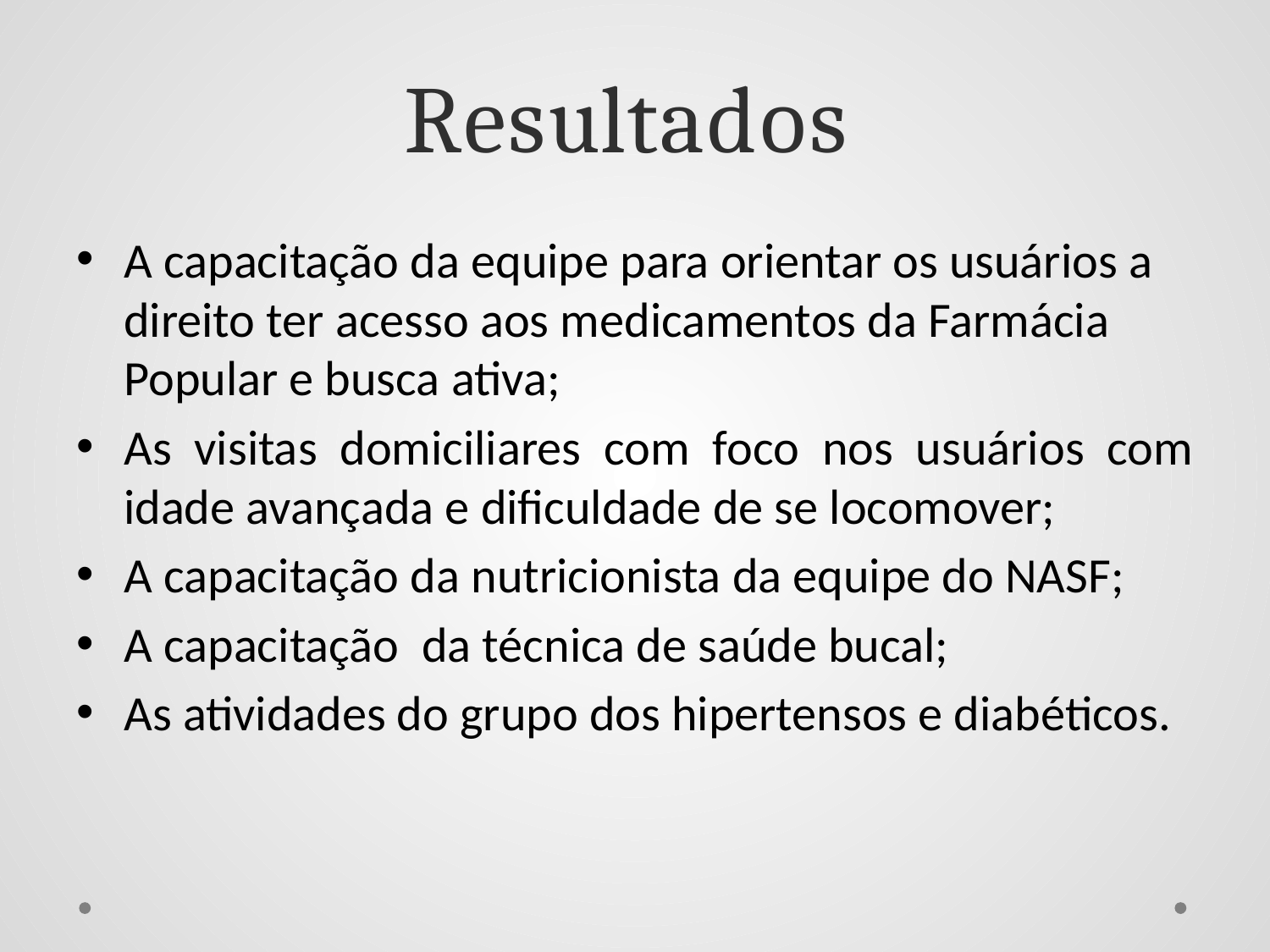

# Resultados
A capacitação da equipe para orientar os usuários a direito ter acesso aos medicamentos da Farmácia Popular e busca ativa;
As visitas domiciliares com foco nos usuários com idade avançada e dificuldade de se locomover;
A capacitação da nutricionista da equipe do NASF;
A capacitação  da técnica de saúde bucal;
As atividades do grupo dos hipertensos e diabéticos.